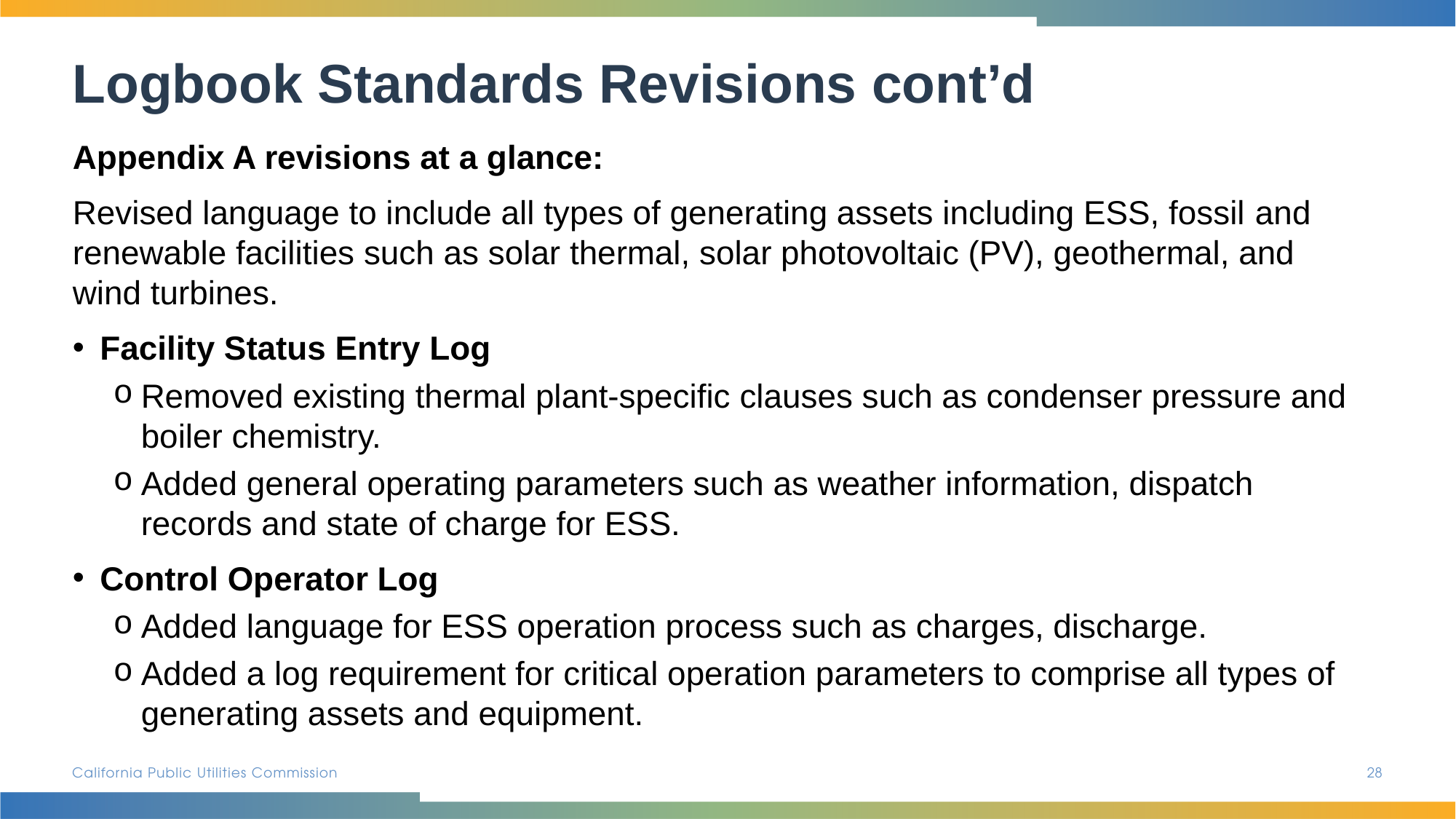

# Logbook Standards Revisions cont’d
Appendix A revisions at a glance:
Revised language to include all types of generating assets including ESS, fossil and renewable facilities such as solar thermal, solar photovoltaic (PV), geothermal, and wind turbines.
Facility Status Entry Log
Removed existing thermal plant-specific clauses such as condenser pressure and boiler chemistry.
Added general operating parameters such as weather information, dispatch records and state of charge for ESS.
Control Operator Log
Added language for ESS operation process such as charges, discharge.
Added a log requirement for critical operation parameters to comprise all types of generating assets and equipment.

28